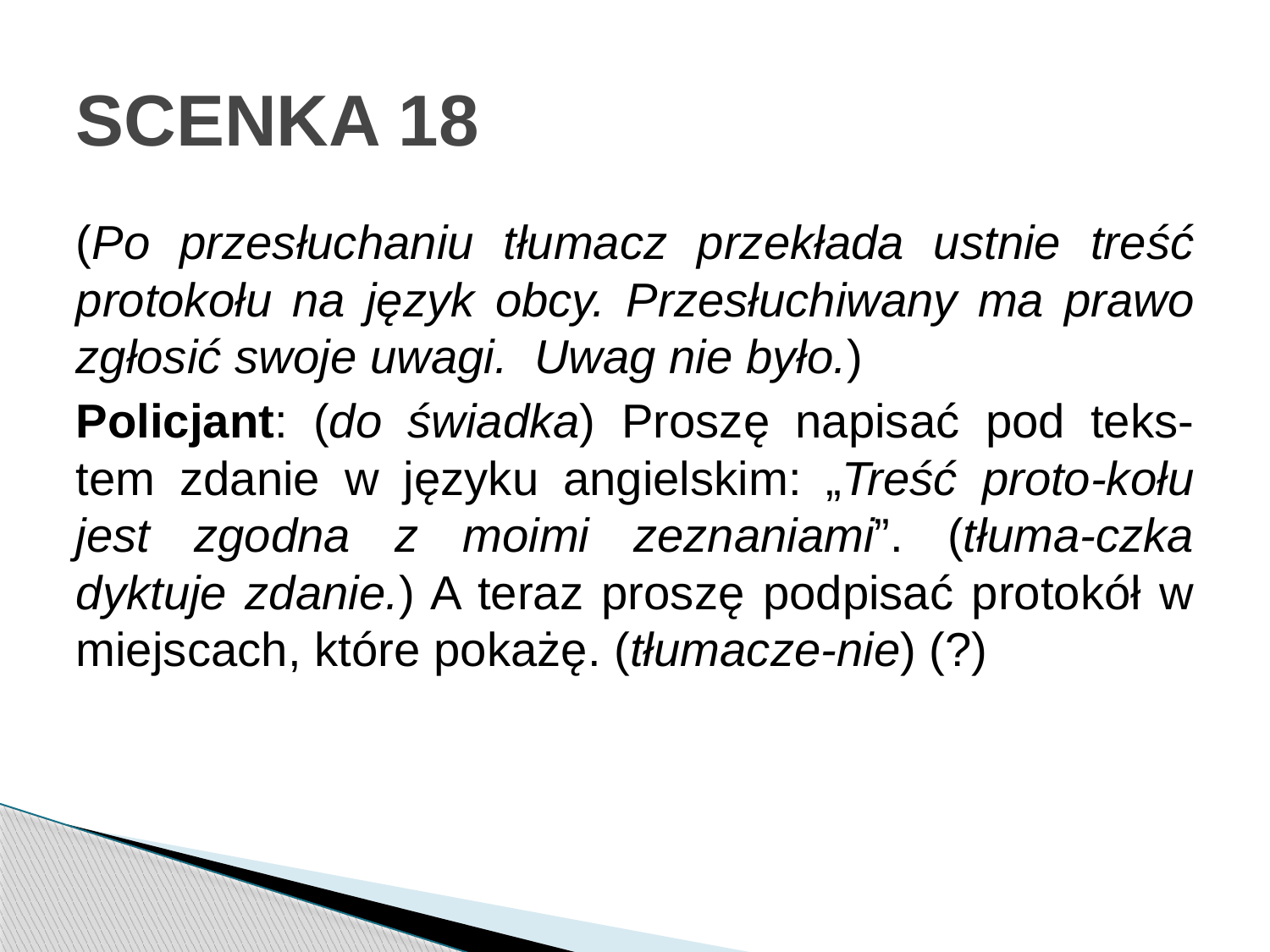

# SCENKA 18
(Po przesłuchaniu tłumacz przekłada ustnie treść protokołu na język obcy. Przesłuchiwany ma prawo zgłosić swoje uwagi.  Uwag nie było.)
Policjant: (do świadka) Proszę napisać pod teks-tem zdanie w języku angielskim: „Treść proto-kołu jest zgodna z moimi zeznaniami”. (tłuma-czka dyktuje zdanie.) A teraz proszę podpisać protokół w miejscach, które pokażę. (tłumacze-nie) (?)